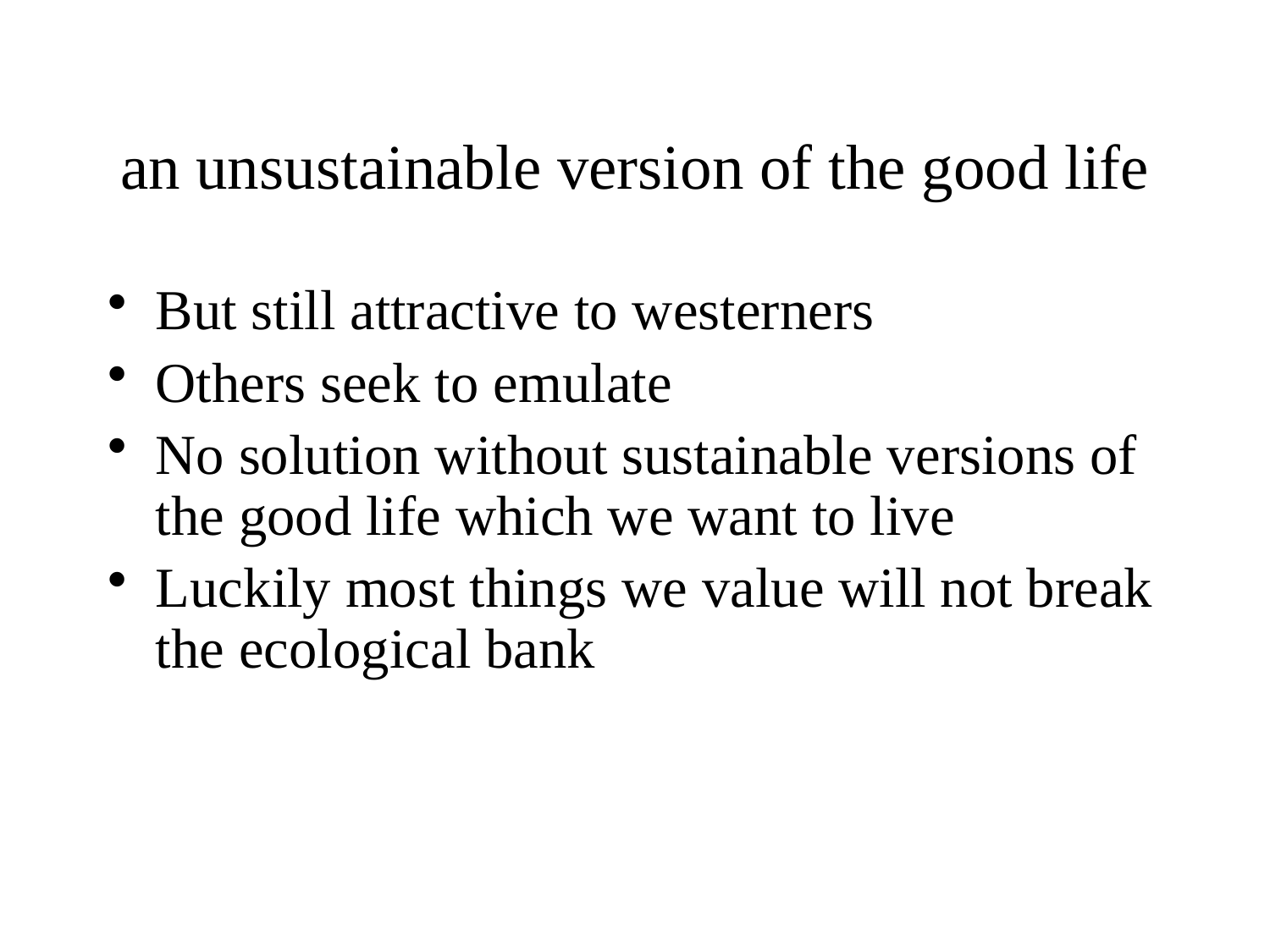

# an unsustainable version of the good life
But still attractive to westerners
Others seek to emulate
No solution without sustainable versions of the good life which we want to live
Luckily most things we value will not break the ecological bank